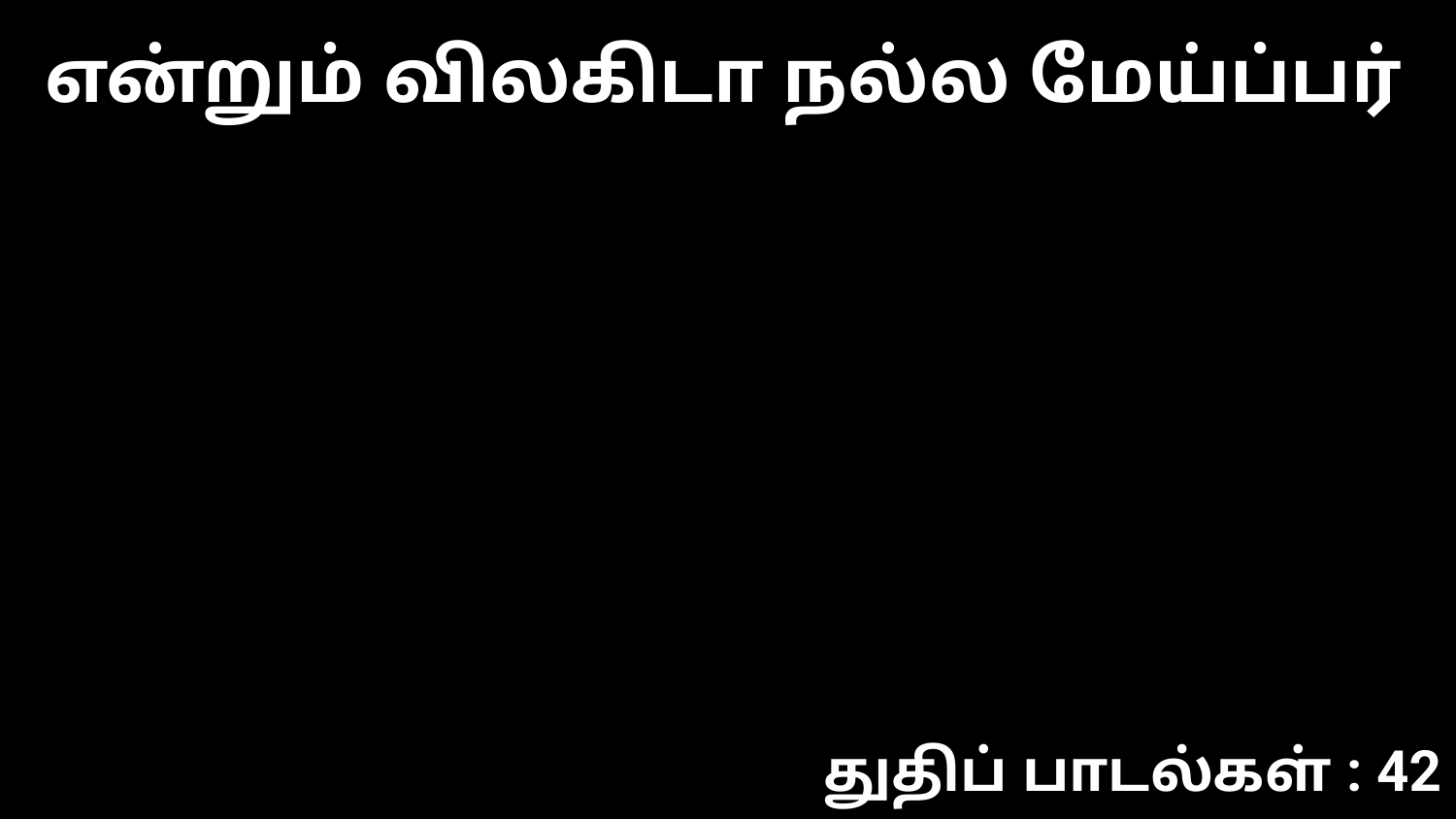

என்றும் விலகிடா நல்ல மேய்ப்பர்
துதிப் பாடல்கள் : 42